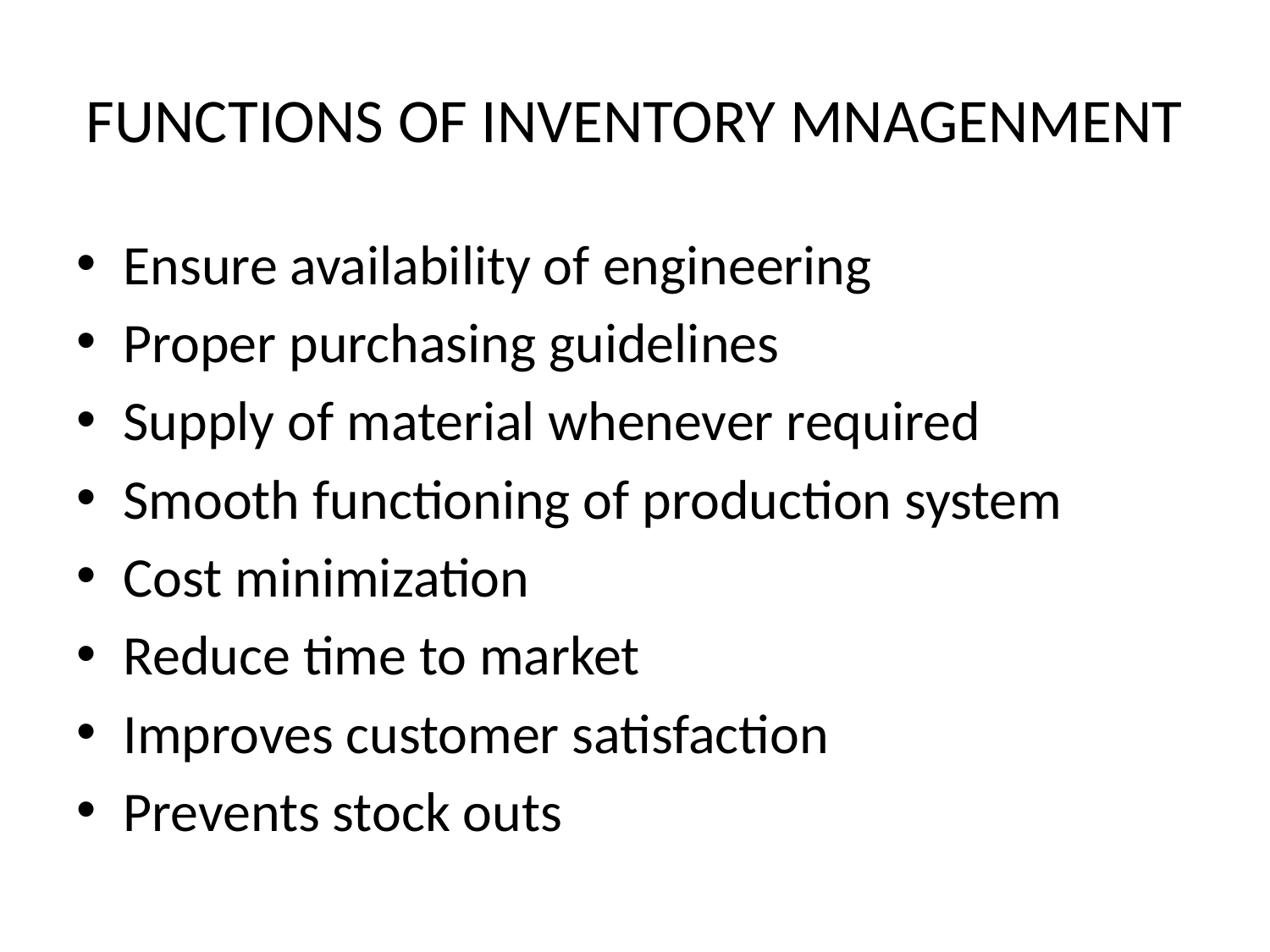

# FUNCTIONS OF INVENTORY MNAGENMENT
Ensure availability of engineering
Proper purchasing guidelines
Supply of material whenever required
Smooth functioning of production system
Cost minimization
Reduce time to market
Improves customer satisfaction
Prevents stock outs